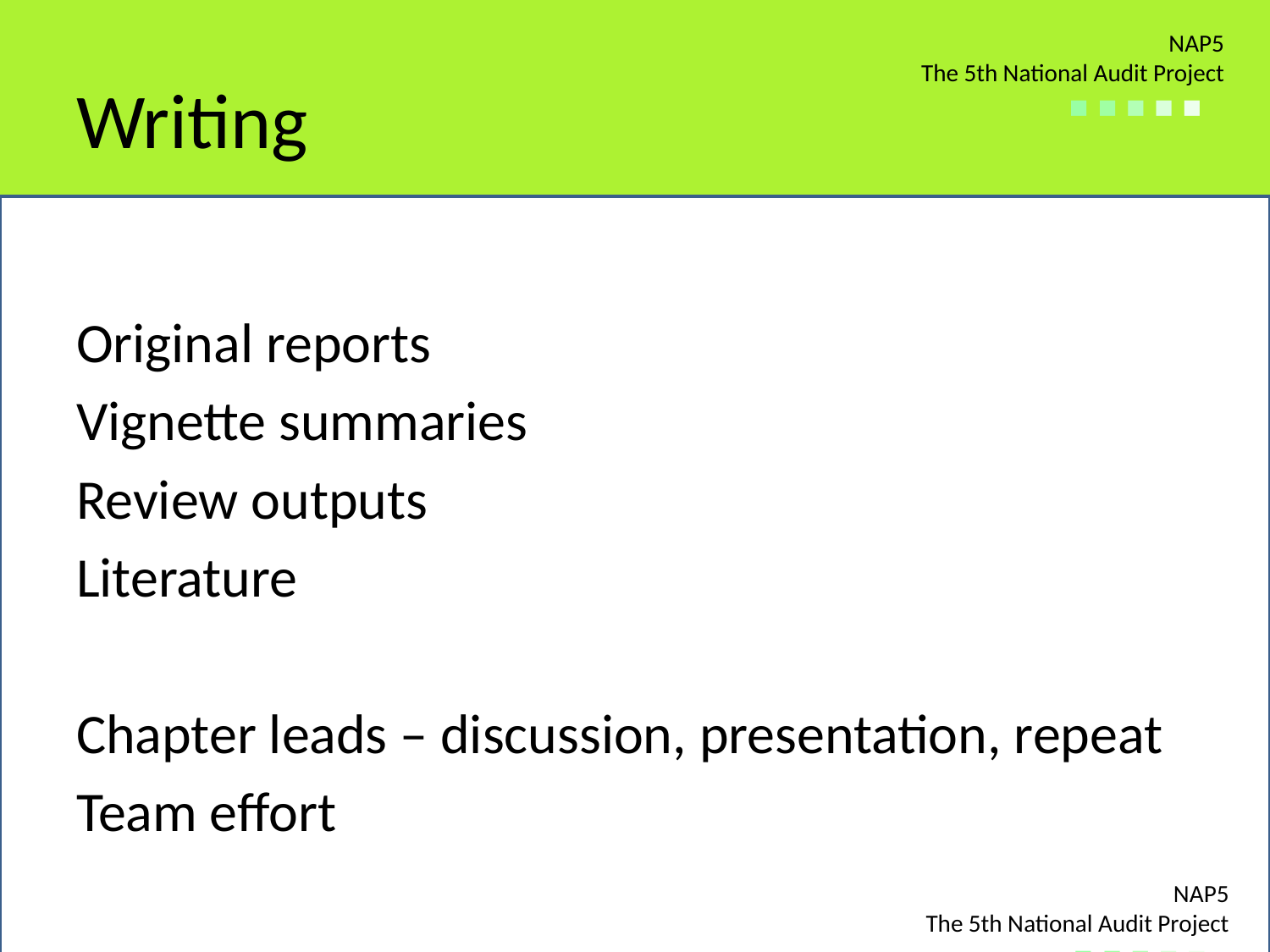

# Writing

Original reports
Vignette summaries
Review outputs
Literature

Chapter leads – discussion, presentation, repeat
Team effort